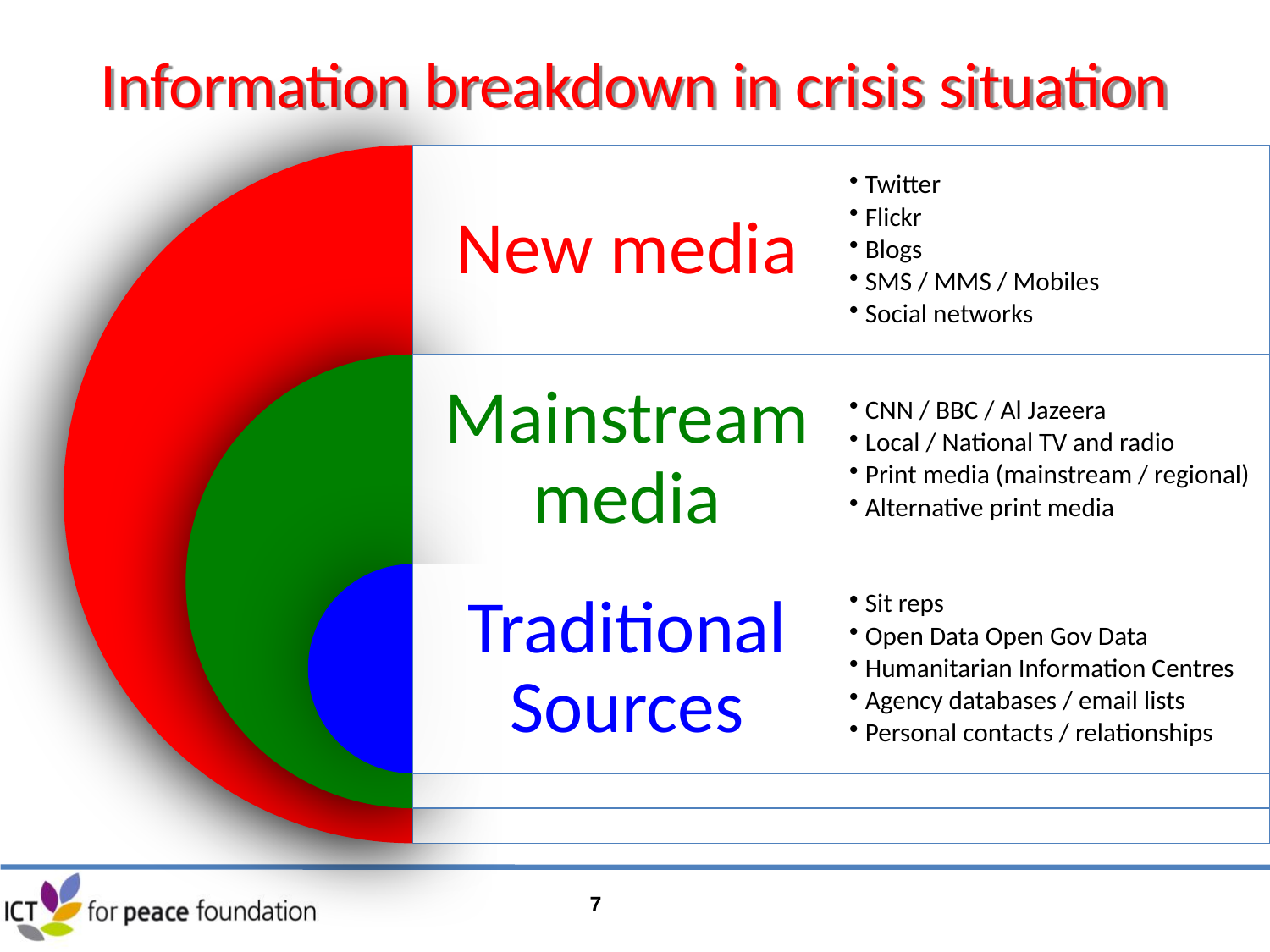

# Information breakdown in crisis situation
New media
Mainstream media
Traditional Sources
Twitter
Flickr
Blogs
SMS / MMS / Mobiles
Social networks
CNN / BBC / Al Jazeera
Local / National TV and radio
Print media (mainstream / regional)
Alternative print media
Sit reps
Open Data Open Gov Data
Humanitarian Information Centres
Agency databases / email lists
Personal contacts / relationships